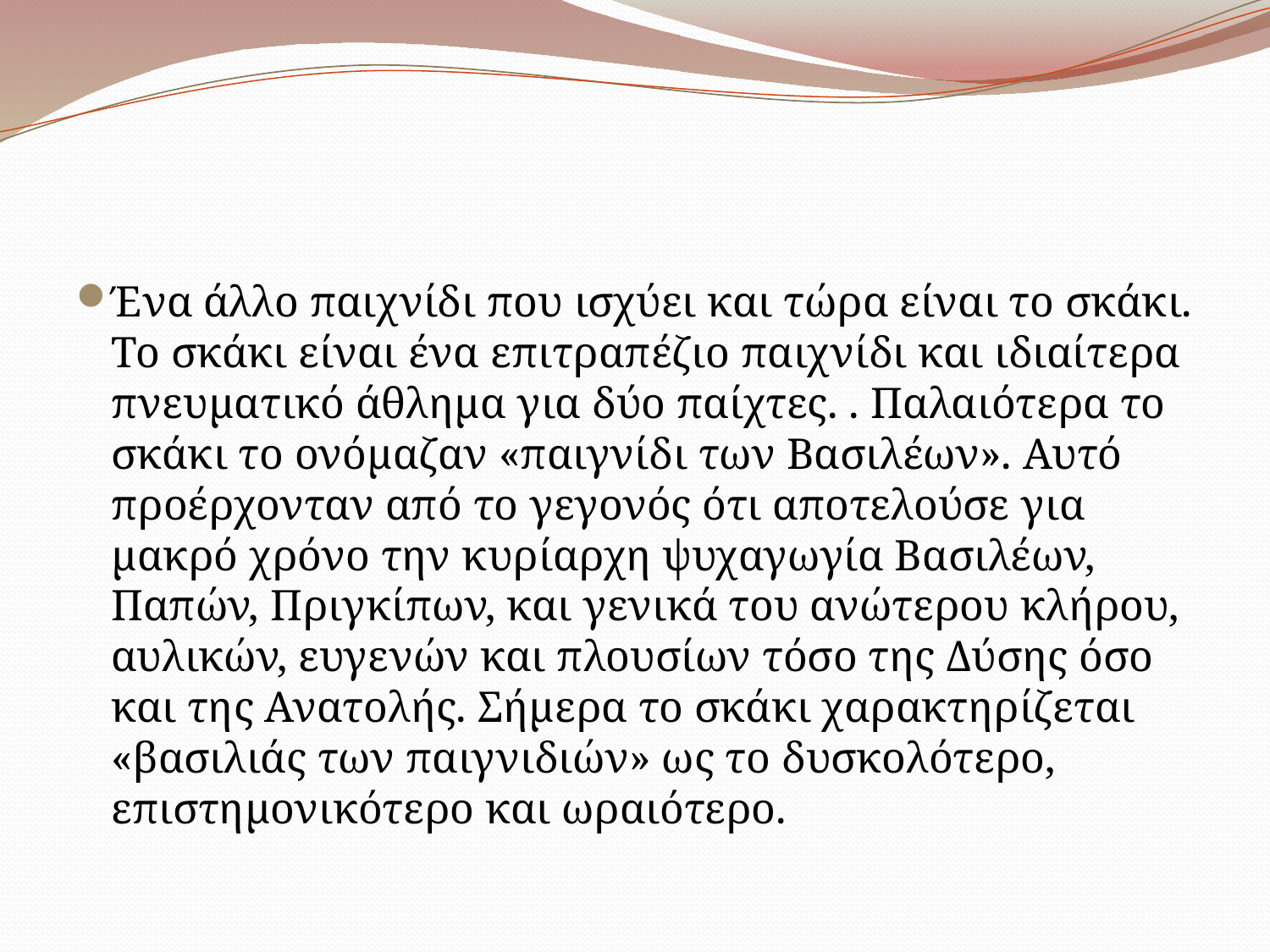

#
Ένα άλλο παιχνίδι που ισχύει και τώρα είναι το σκάκι. Το σκάκι είναι ένα επιτραπέζιο παιχνίδι και ιδιαίτερα πνευματικό άθλημα για δύο παίχτες. . Παλαιότερα το σκάκι το ονόμαζαν «παιγνίδι των Βασιλέων». Αυτό προέρχονταν από το γεγονός ότι αποτελούσε για μακρό χρόνο την κυρίαρχη ψυχαγωγία Βασιλέων, Παπών, Πριγκίπων, και γενικά του ανώτερου κλήρου, αυλικών, ευγενών και πλουσίων τόσο της Δύσης όσο και της Ανατολής. Σήμερα το σκάκι χαρακτηρίζεται «βασιλιάς των παιγνιδιών» ως το δυσκολότερο, επιστημονικότερο και ωραιότερο.